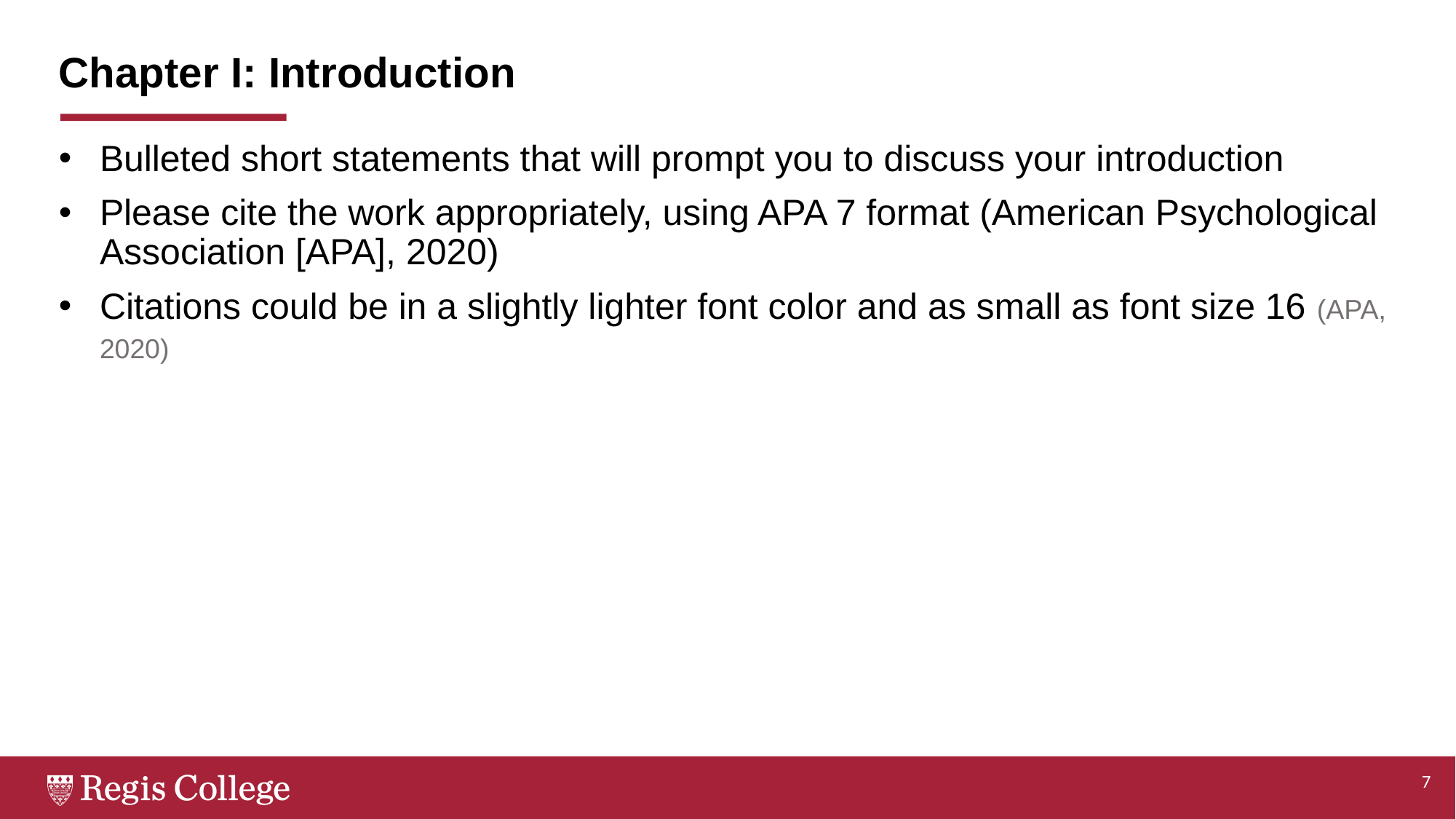

# Chapter I: Introduction

Bulleted short statements that will prompt you to discuss your introduction
Please cite the work appropriately, using APA 7 format (American Psychological Association [APA], 2020)
Citations could be in a slightly lighter font color and as small as font size 16 (APA, 2020)
7